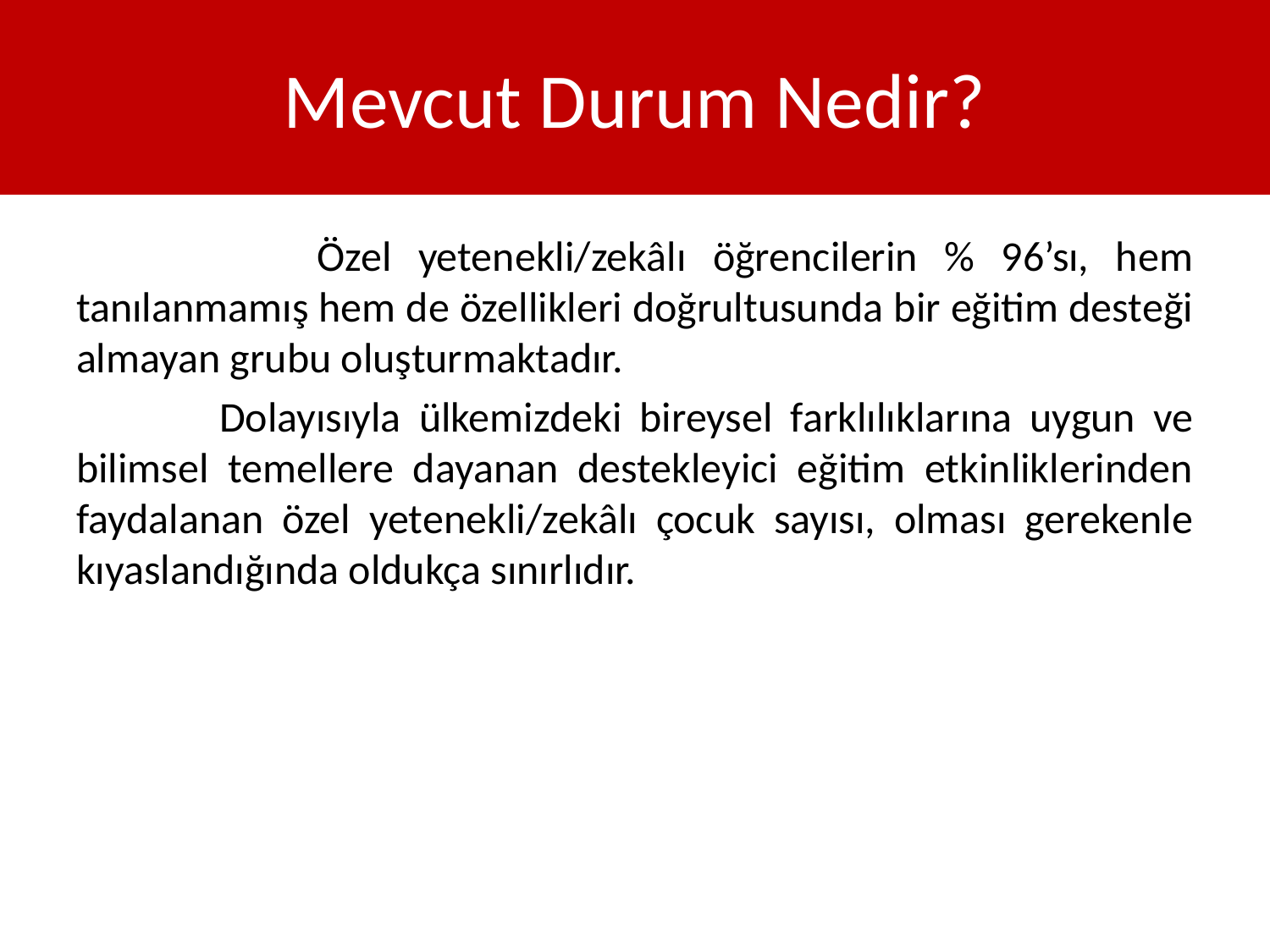

# Mevcut Durum Nedir?
         Özel yetenekli/zekâlı öğrencilerin % 96’sı, hem tanılanmamış hem de özellikleri doğrultusunda bir eğitim desteği almayan grubu oluşturmaktadır.
        Dolayısıyla ülkemizdeki bireysel farklılıklarına uygun ve bilimsel temellere dayanan destekleyici eğitim etkinliklerinden faydalanan özel yetenekli/zekâlı çocuk sayısı, olması gerekenle kıyaslandığında oldukça sınırlıdır.